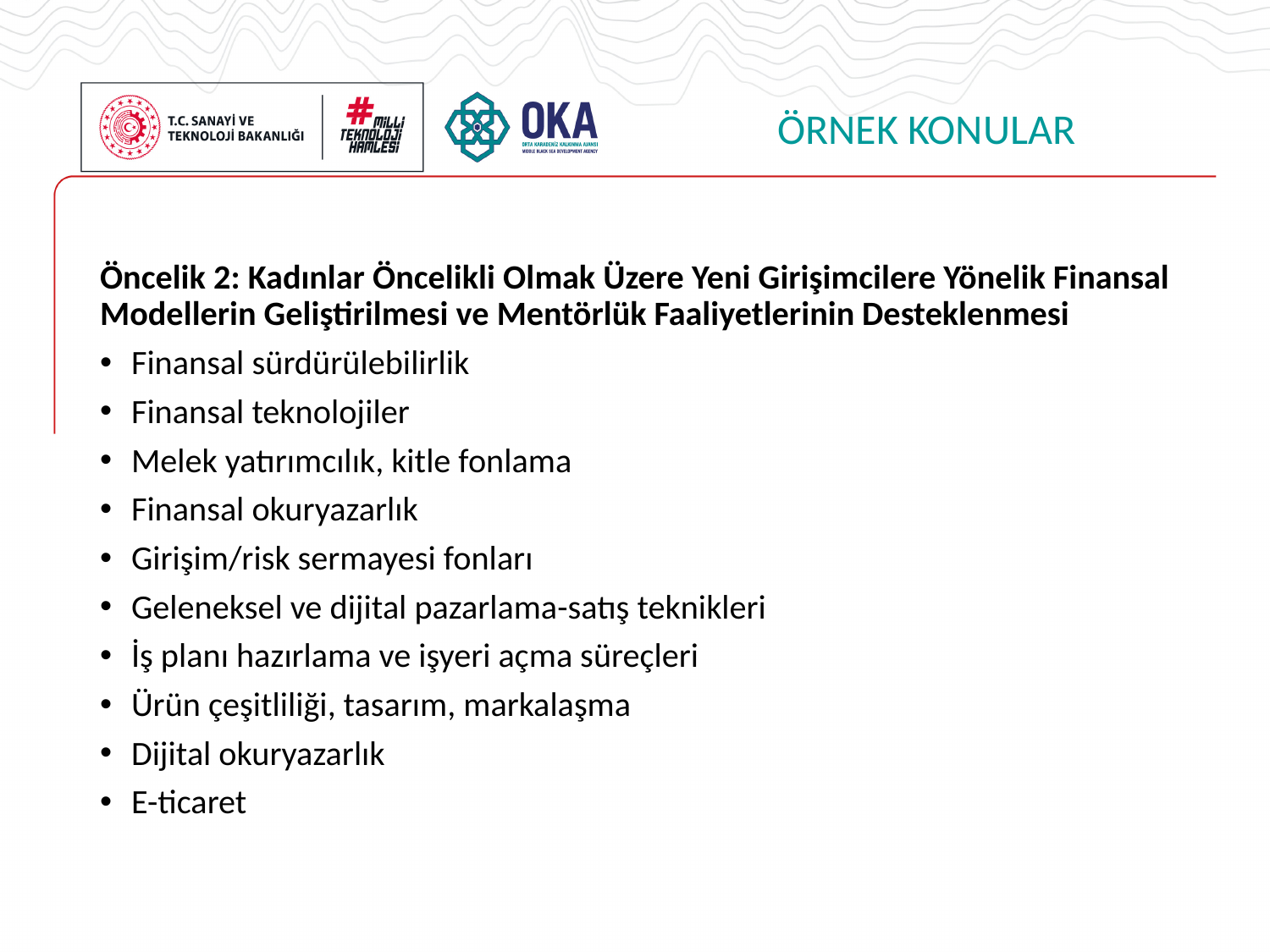

# ÖRNEK KONULAR
Öncelik 2: Kadınlar Öncelikli Olmak Üzere Yeni Girişimcilere Yönelik Finansal Modellerin Geliştirilmesi ve Mentörlük Faaliyetlerinin Desteklenmesi
Finansal sürdürülebilirlik
Finansal teknolojiler
Melek yatırımcılık, kitle fonlama
Finansal okuryazarlık
Girişim/risk sermayesi fonları
Geleneksel ve dijital pazarlama-satış teknikleri
İş planı hazırlama ve işyeri açma süreçleri
Ürün çeşitliliği, tasarım, markalaşma
Dijital okuryazarlık
E-ticaret